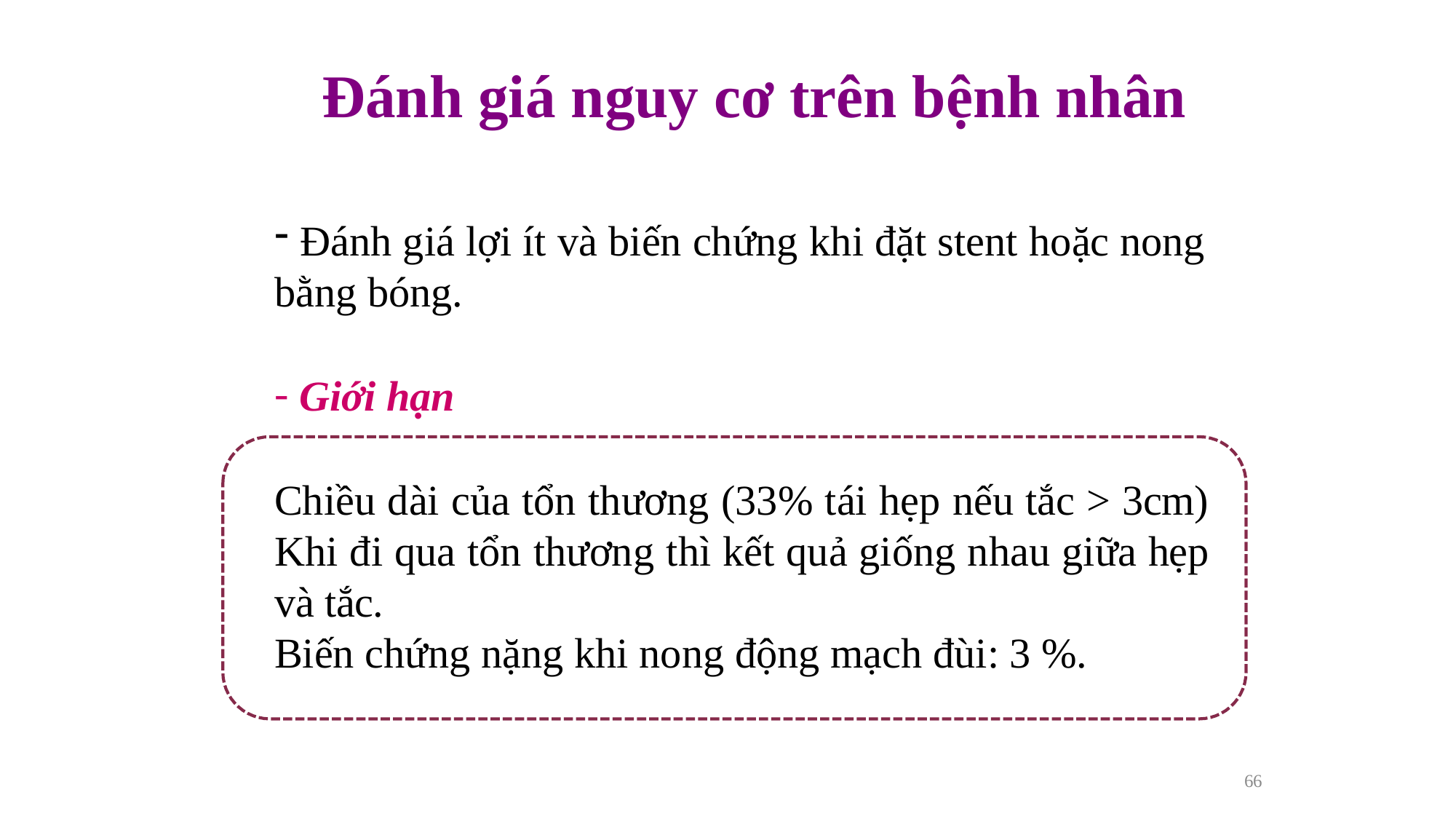

# Đánh giá nguy cơ trên bệnh nhân
Đánh giá lợi ít và biến chứng khi đặt stent hoặc nong
bằng bóng.

Giới hạn

Chiều dài của tổn thương (33% tái hẹp nếu tắc > 3cm) Khi đi qua tổn thương thì kết quả giống nhau giữa hẹp và tắc.
Biến chứng nặng khi nong động mạch đùi: 3 %.

66